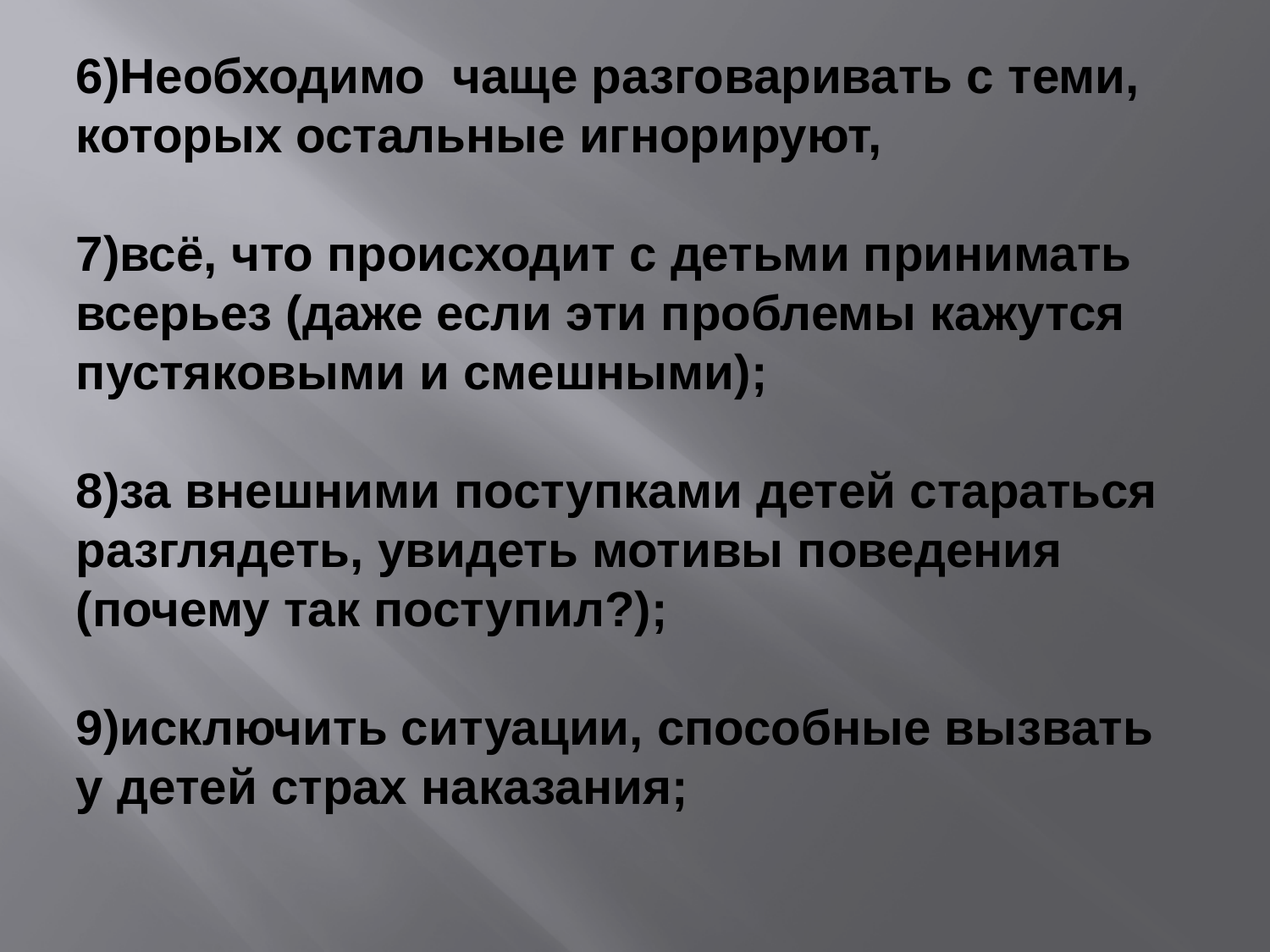

# 6)Необходимо  чаще разговаривать с теми, которых остальные игнорируют, 7)всё, что происходит с детьми принимать всерьез (даже если эти проблемы кажутся пустяковыми и смешными); 8)за внешними поступками детей стараться  разглядеть, увидеть мотивы поведения (почему так поступил?); 9)исключить ситуации, способные вызвать у детей страх наказания;